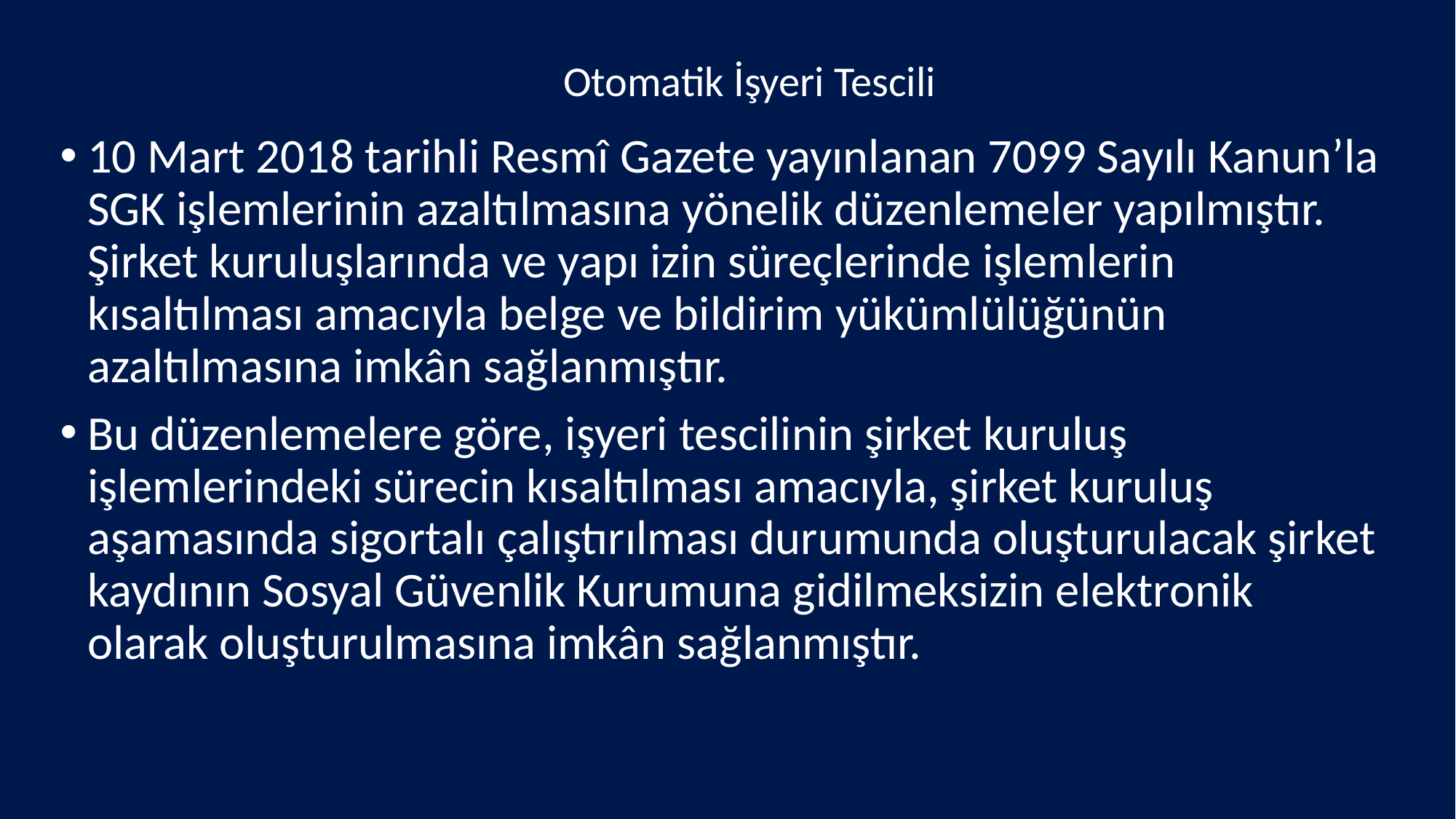

# Otomatik İşyeri Tescili
10 Mart 2018 tarihli Resmî Gazete yayınlanan 7099 Sayılı Kanun’la SGK işlemlerinin azaltılmasına yönelik düzenlemeler yapılmıştır. Şirket kuruluşlarında ve yapı izin süreçlerinde işlemlerin kısaltılması amacıyla belge ve bildirim yükümlülüğünün azaltılmasına imkân sağlanmıştır.
Bu düzenlemelere göre, işyeri tescilinin şirket kuruluş işlemlerindeki sürecin kısaltılması amacıyla, şirket kuruluş aşamasında sigortalı çalıştırılması durumunda oluşturulacak şirket kaydının Sosyal Güvenlik Kurumuna gidilmeksizin elektronik olarak oluşturulmasına imkân sağlanmıştır.